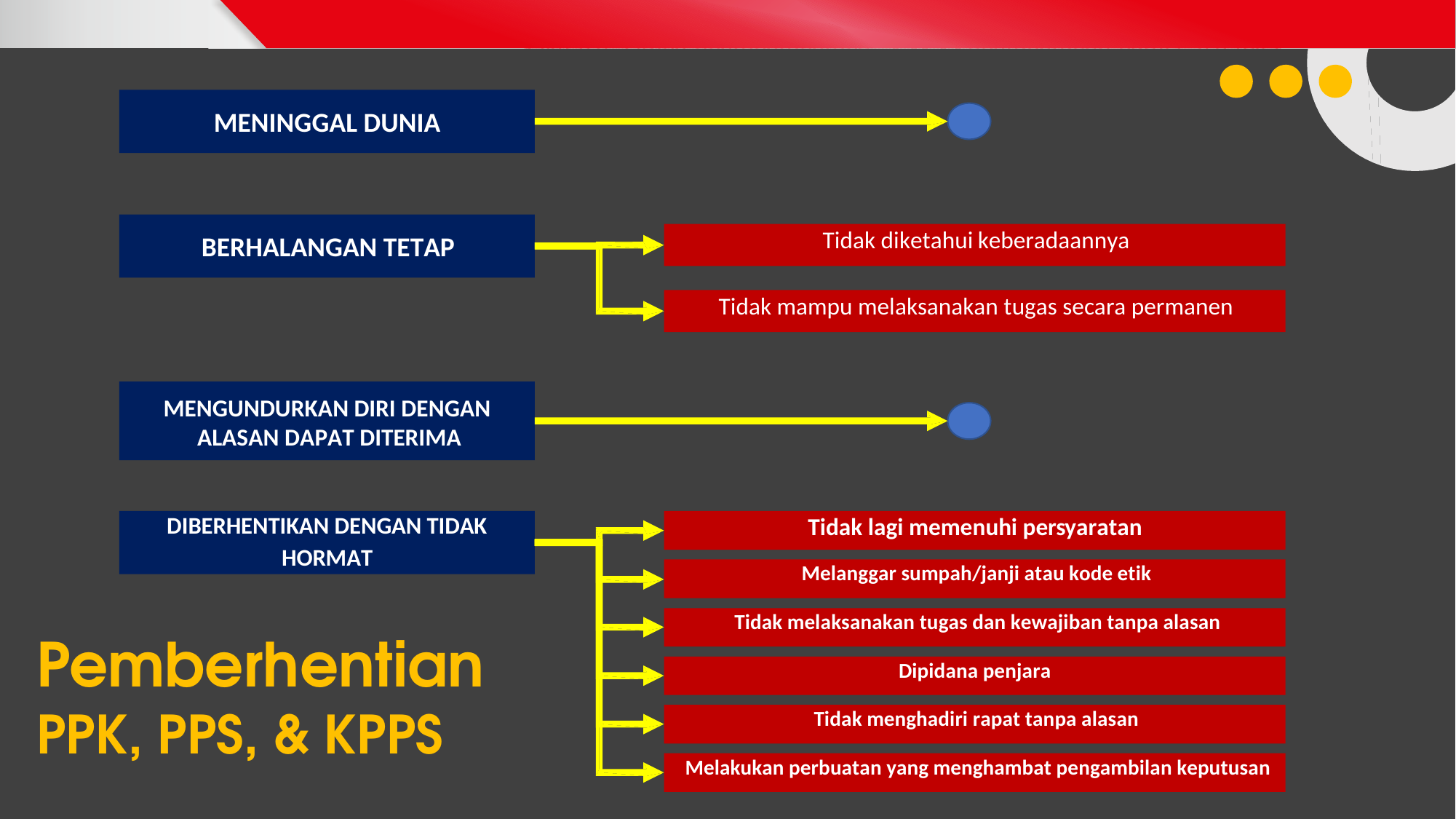

MENINGGAL DUNIA

BERHALANGAN TETAP

Tidak diketahui keberadaannya

Tidak mampu melaksanakan tugas secara permanen

MENGUNDURKAN DIRI DENGAN ALASAN DAPAT DITERIMA

DIBERHENTIKAN DENGAN TIDAK
HORMAT

Tidak lagi memenuhi persyaratan

Melanggar sumpah/janji atau kode etik

Tidak melaksanakan tugas dan kewajiban tanpa alasan
Pemberhentian
PPK, PPS, & KPPS

Dipidana penjara

Tidak menghadiri rapat tanpa alasan

Melakukan perbuatan yang menghambat pengambilan keputusan